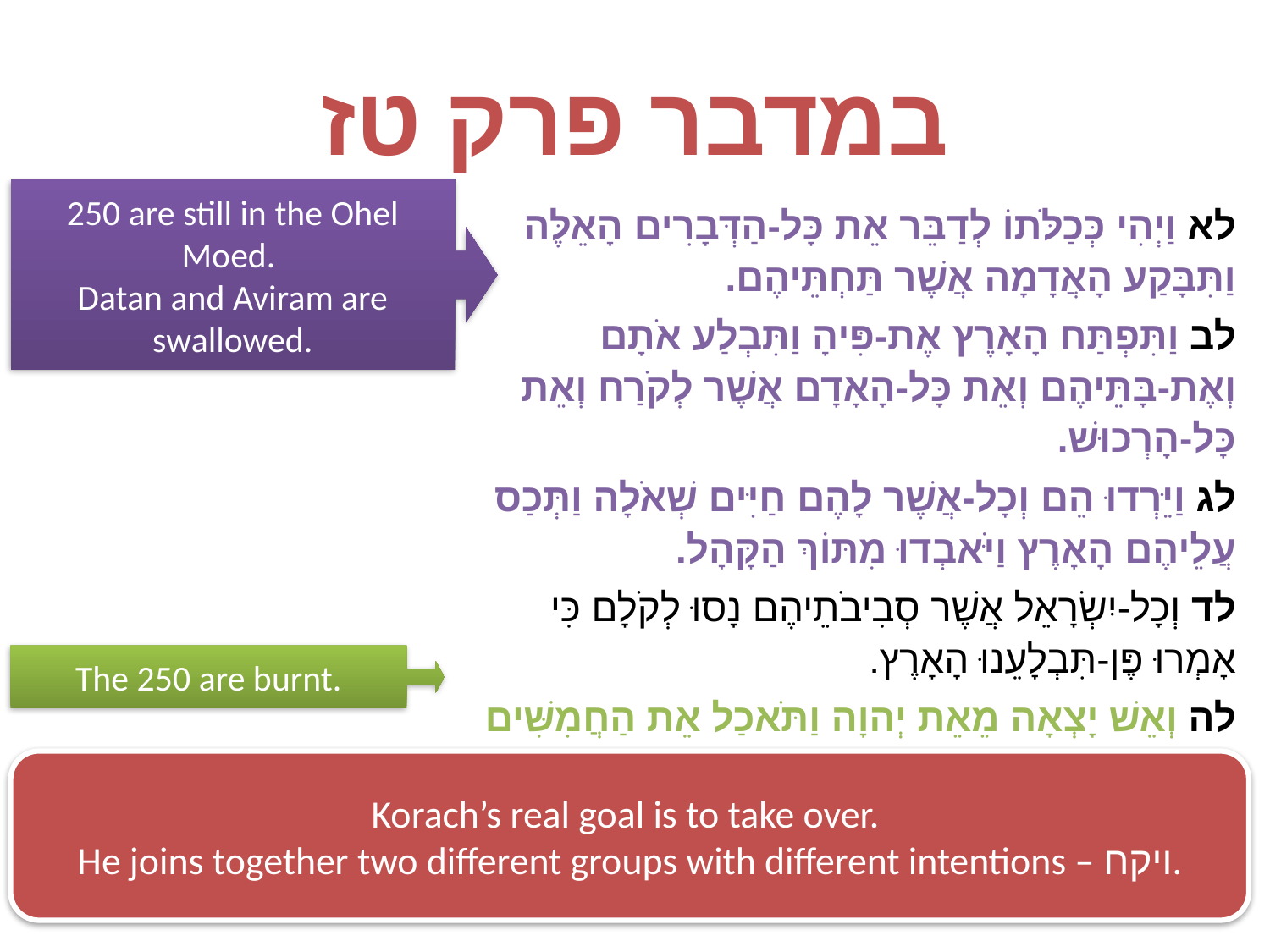

# במדבר פרק טז
250 are still in the Ohel Moed.
Datan and Aviram are swallowed.
לא וַיְהִי כְּכַלֹּתוֹ לְדַבֵּר אֵת כָּל-הַדְּבָרִים הָאֵלֶּה וַתִּבָּקַע הָאֲדָמָה אֲשֶׁר תַּחְתֵּיהֶם.
לב וַתִּפְתַּח הָאָרֶץ אֶת-פִּיהָ וַתִּבְלַע אֹתָם וְאֶת-בָּתֵּיהֶם וְאֵת כָּל-הָאָדָם אֲשֶׁר לְקֹרַח וְאֵת כָּל-הָרְכוּשׁ.
לג וַיֵּרְדוּ הֵם וְכָל-אֲשֶׁר לָהֶם חַיִּים שְׁאֹלָה וַתְּכַס עֲלֵיהֶם הָאָרֶץ וַיֹּאבְדוּ מִתּוֹךְ הַקָּהָל.
לד וְכָל-יִשְׂרָאֵל אֲשֶׁר סְבִיבֹתֵיהֶם נָסוּ לְקֹלָם כִּי אָמְרוּ פֶּן-תִּבְלָעֵנוּ הָאָרֶץ.
לה וְאֵשׁ יָצְאָה מֵאֵת יְהוָה וַתֹּאכַל אֵת הַחֲמִשִּׁים וּמָאתַיִם אִישׁ מַקְרִיבֵי הַקְּטֹרֶת.

The 250 are burnt.
Korach’s real goal is to take over.
He joins together two different groups with different intentions – ויקח.